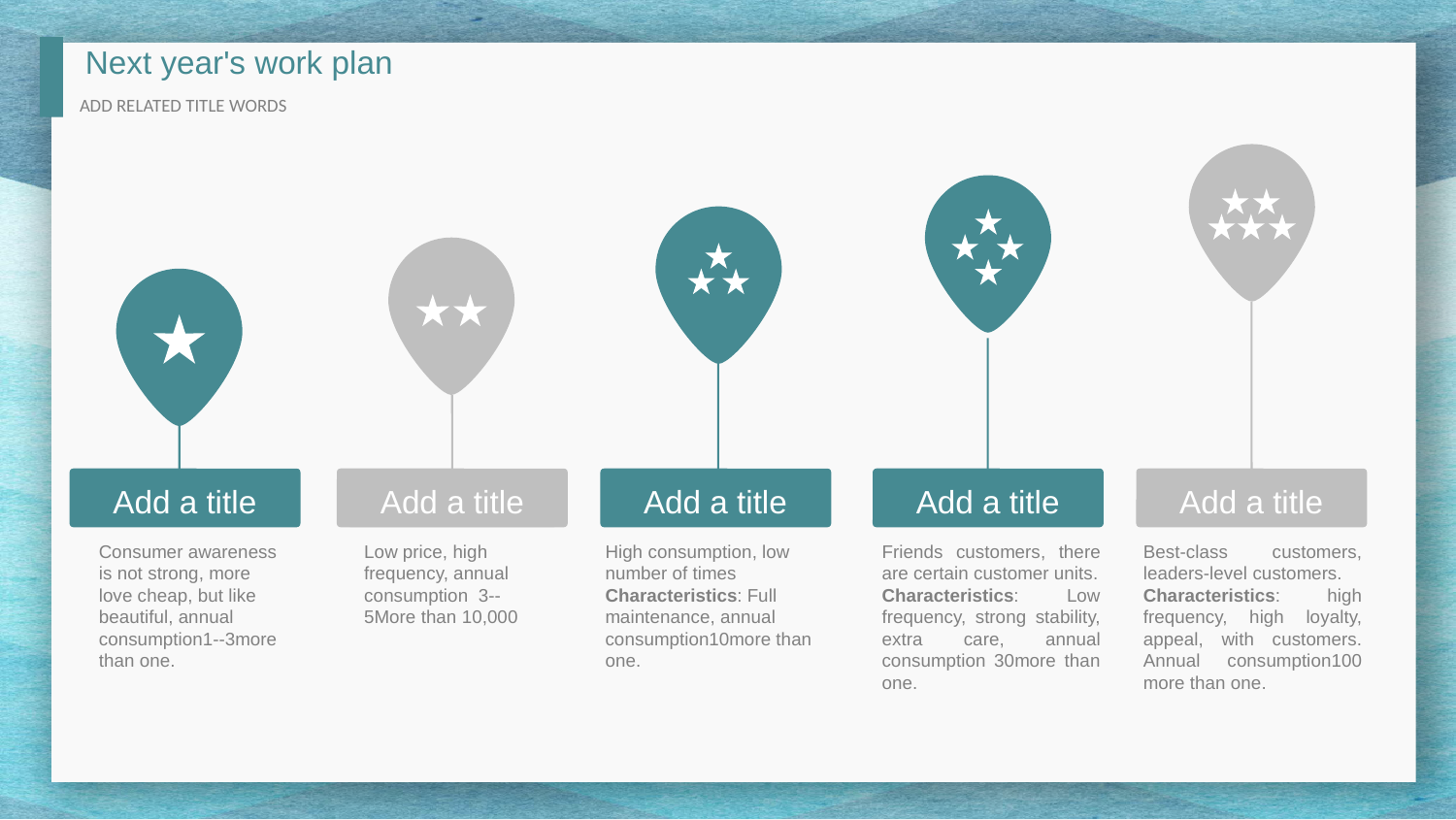

Next year's work plan
ADD RELATED TITLE WORDS

Add a title
Add a title
Add a title
Add a title
Add a title
Consumer awareness is not strong, more love cheap, but like beautiful, annual consumption1--3more than one.
Low price, high frequency, annual consumption  3--5More than 10,000
High consumption, low number of times  Characteristics: Full maintenance, annual consumption10more than one.
Friends customers, there are certain customer units.
Characteristics: Low frequency, strong stability, extra care, annual consumption 30more than one.
Best-class customers, leaders-level customers.
Characteristics: high frequency, high loyalty, appeal, with customers. Annual consumption100 more than one.